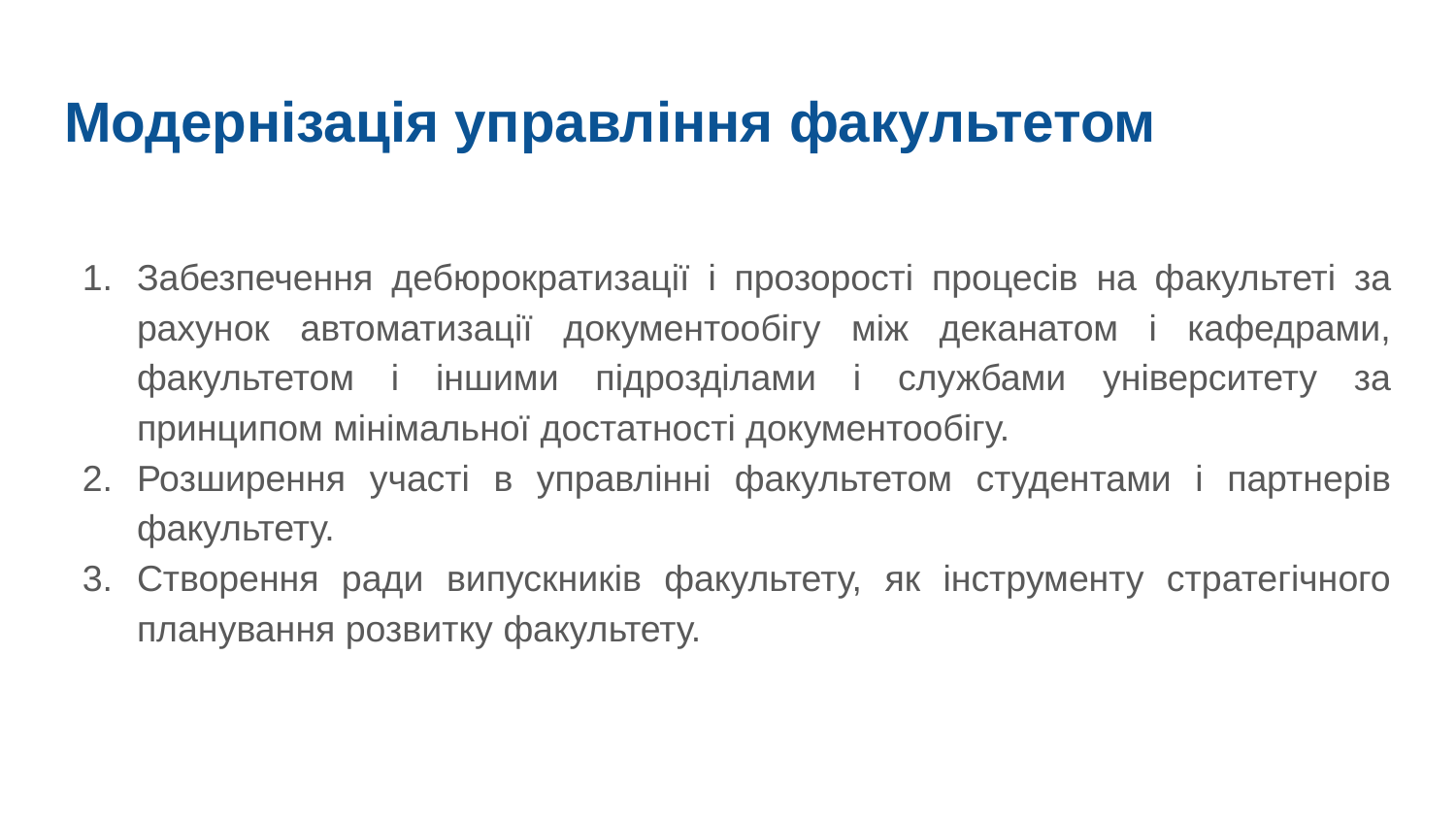

# Модернізація управління факультетом
Забезпечення дебюрократизації і прозорості процесів на факультеті за рахунок автоматизації документообігу між деканатом і кафедрами, факультетом і іншими підрозділами і службами університету за принципом мінімальної достатності документообігу.
Розширення участі в управлінні факультетом студентами і партнерів факультету.
Створення ради випускників факультету, як інструменту стратегічного планування розвитку факультету.